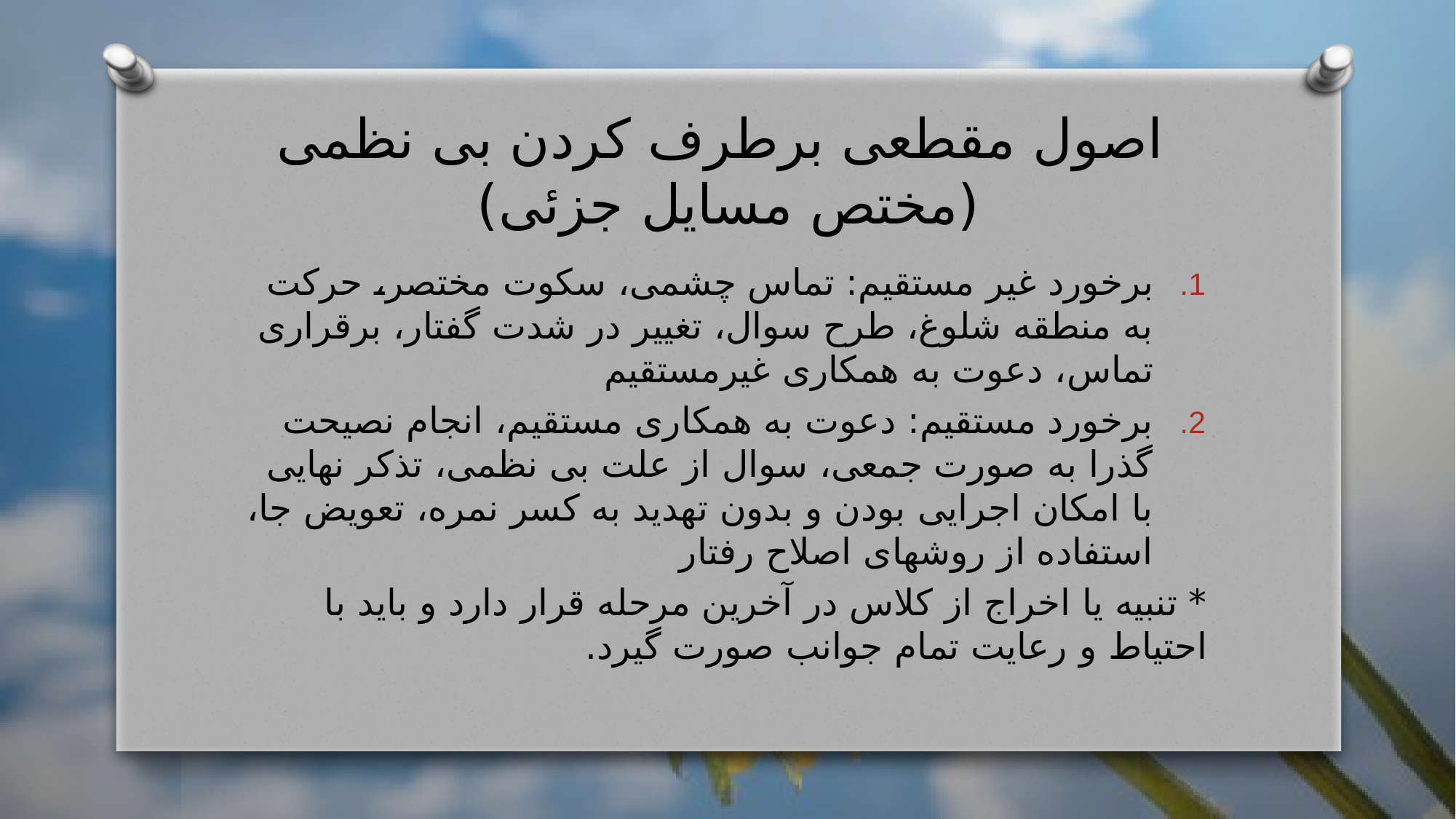

# اصول مقطعی برطرف کردن بی نظمی (مختص مسایل جزئی)
برخورد غیر مستقیم: تماس چشمی، سکوت مختصر، حرکت به منطقه شلوغ، طرح سوال، تغییر در شدت گفتار، برقراری تماس، دعوت به همکاری غیرمستقیم
برخورد مستقیم: دعوت به همکاری مستقیم، انجام نصیحت گذرا به صورت جمعی، سوال از علت بی نظمی، تذکر نهایی با امکان اجرایی بودن و بدون تهدید به کسر نمره، تعویض جا، استفاده از روشهای اصلاح رفتار
* تنبیه یا اخراج از کلاس در آخرین مرحله قرار دارد و باید با احتیاط و رعایت تمام جوانب صورت گیرد.